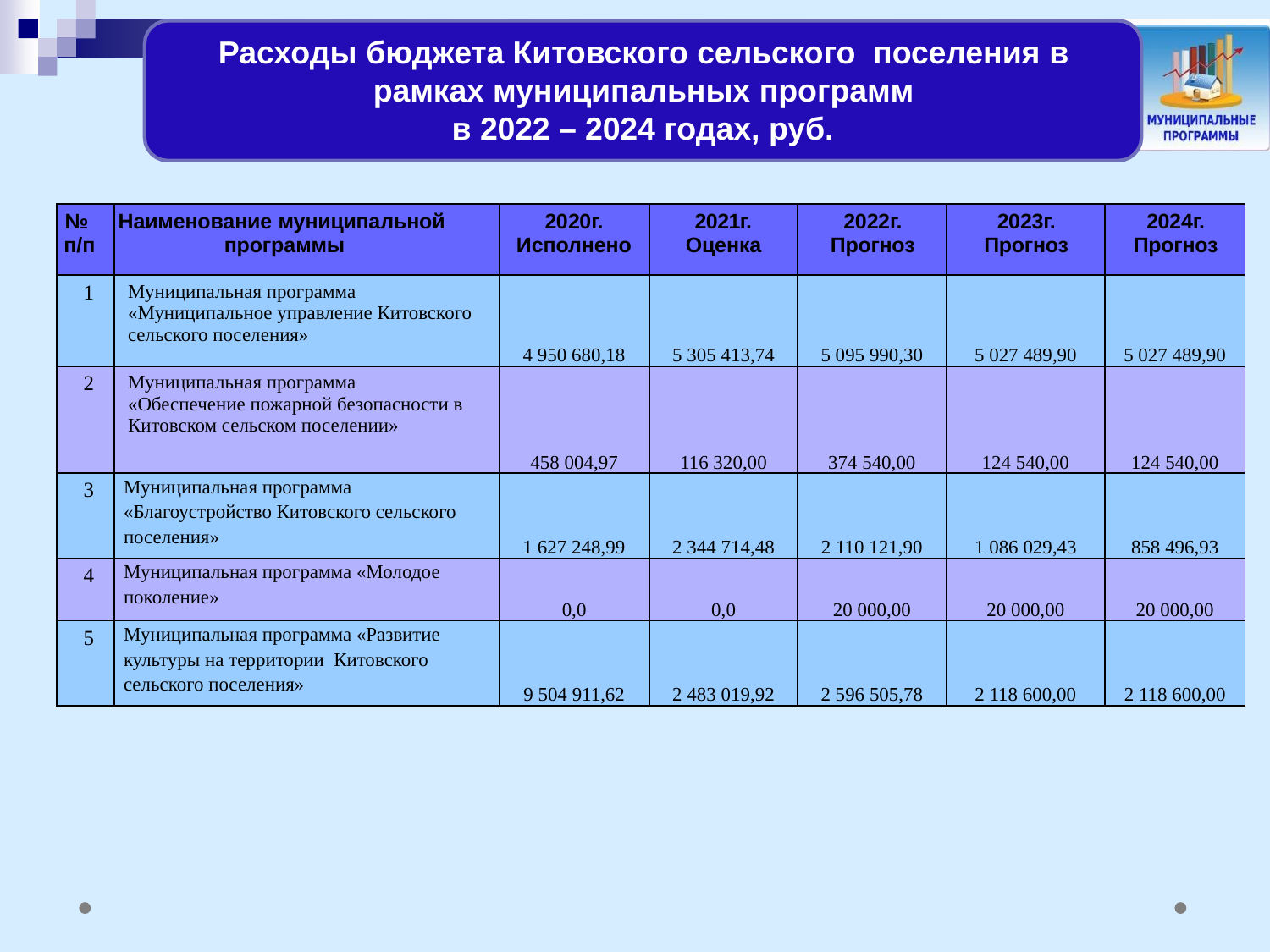

Расходы бюджета Китовского сельского  поселения в рамках муниципальных программ
в 2022 – 2024 годах, руб.

| № п/п | Наименование муниципальной программы | 2020г. Исполнено | 2021г. Оценка | 2022г. Прогноз | 2023г. Прогноз | 2024г. Прогноз |
| --- | --- | --- | --- | --- | --- | --- |
| 1 | Муниципальная программа «Муниципальное управление Китовского сельского поселения» | 4 950 680,18 | 5 305 413,74 | 5 095 990,30 | 5 027 489,90 | 5 027 489,90 |
| 2 | Муниципальная программа «Обеспечение пожарной безопасности в Китовском сельском поселении» | 458 004,97 | 116 320,00 | 374 540,00 | 124 540,00 | 124 540,00 |
| 3 | Муниципальная программа «Благоустройство Китовского сельского поселения» | 1 627 248,99 | 2 344 714,48 | 2 110 121,90 | 1 086 029,43 | 858 496,93 |
| 4 | Муниципальная программа «Молодое поколение» | 0,0 | 0,0 | 20 000,00 | 20 000,00 | 20 000,00 |
| 5 | Муниципальная программа «Развитие культуры на территории Китовского сельского поселения» | 9 504 911,62 | 2 483 019,92 | 2 596 505,78 | 2 118 600,00 | 2 118 600,00 |